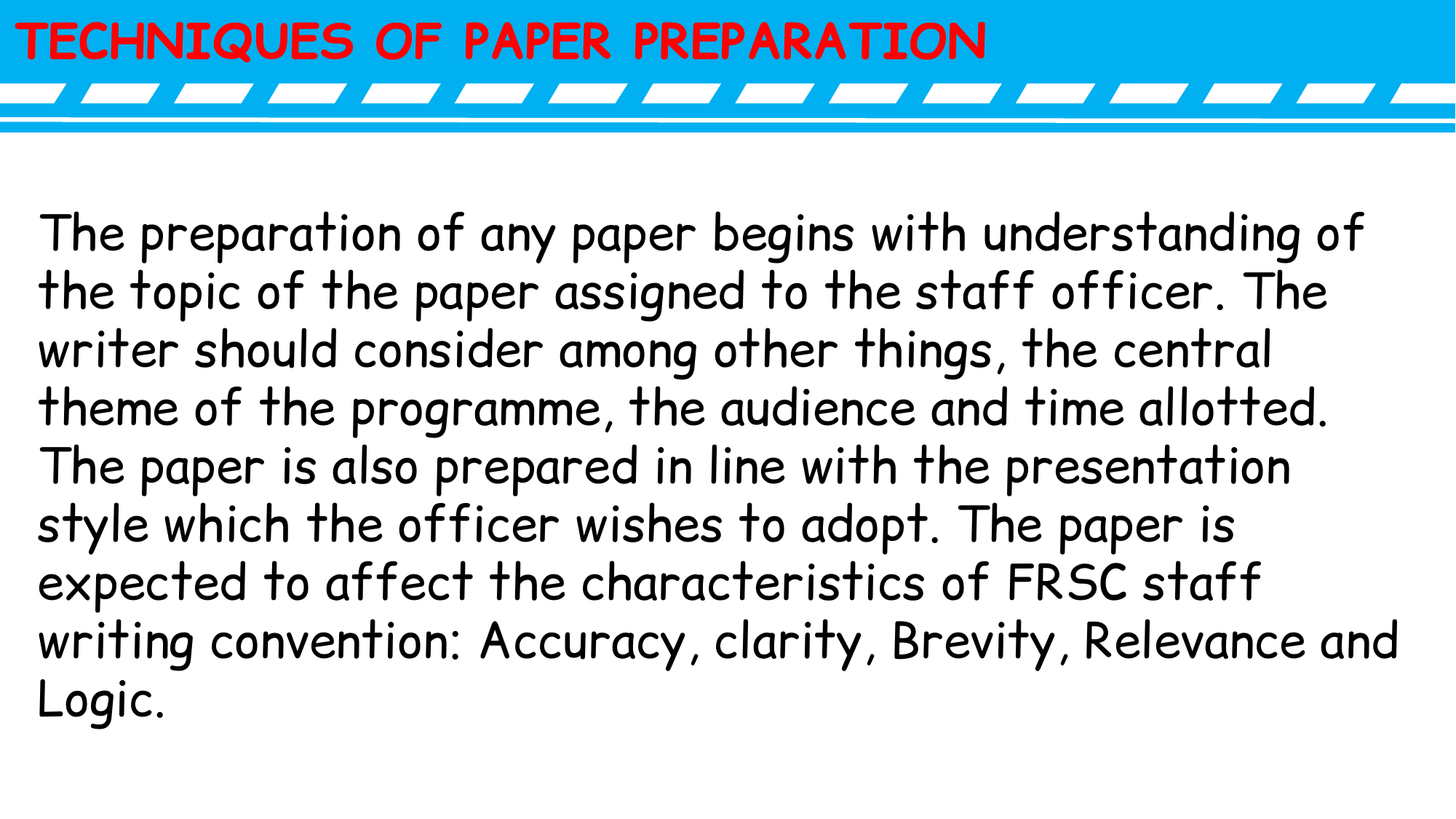

TECHNIQUES OF PAPER PREPARATION

The preparation of any paper begins with understanding of the topic of the paper assigned to the staff officer. The writer should consider among other things, the central theme of the programme, the audience and time allotted. The paper is also prepared in line with the presentation style which the officer wishes to adopt. The paper is expected to affect the characteristics of FRSC staff writing convention: Accuracy, clarity, Brevity, Relevance and Logic.